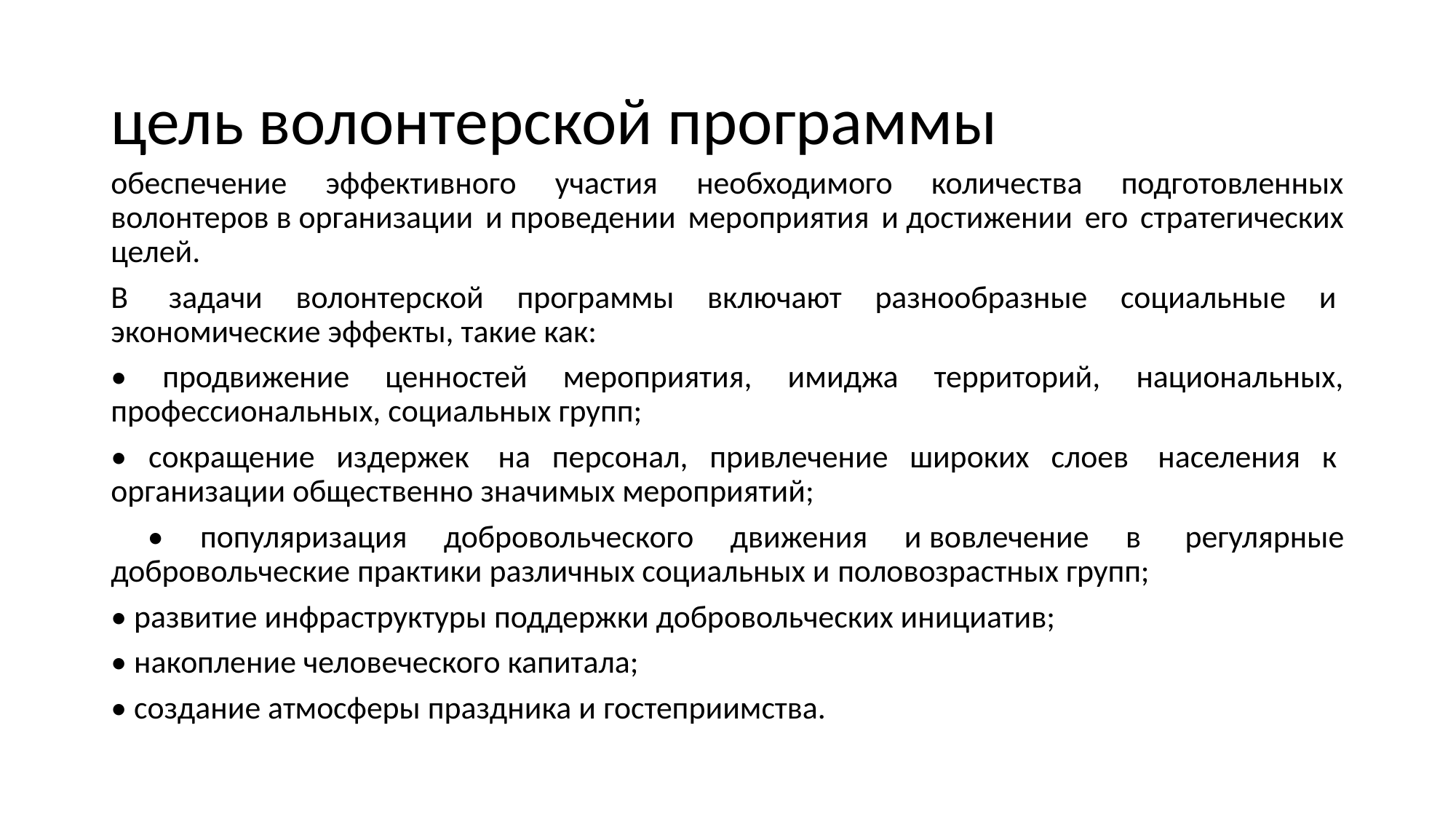

# цель волонтерской программы
обеспечение эффективного участия необходимого количества подготовленных волонтеров в организации и проведении мероприятия и достижении его стратегических целей.
В  задачи волонтерской программы включают разнообразные социальные и  экономические эффекты, такие как:
• продвижение ценностей мероприятия, имиджа территорий, национальных, профессиональных, социальных групп;
• сокращение издержек  на персонал, привлечение широких слоев  населения к  организации общественно значимых мероприятий;
 • популяризация добровольческого движения и вовлечение в  регулярные добровольческие практики различных социальных и половозрастных групп;
• развитие инфраструктуры поддержки добровольческих инициатив;
• накопление человеческого капитала;
• создание атмосферы праздника и гостеприимства.